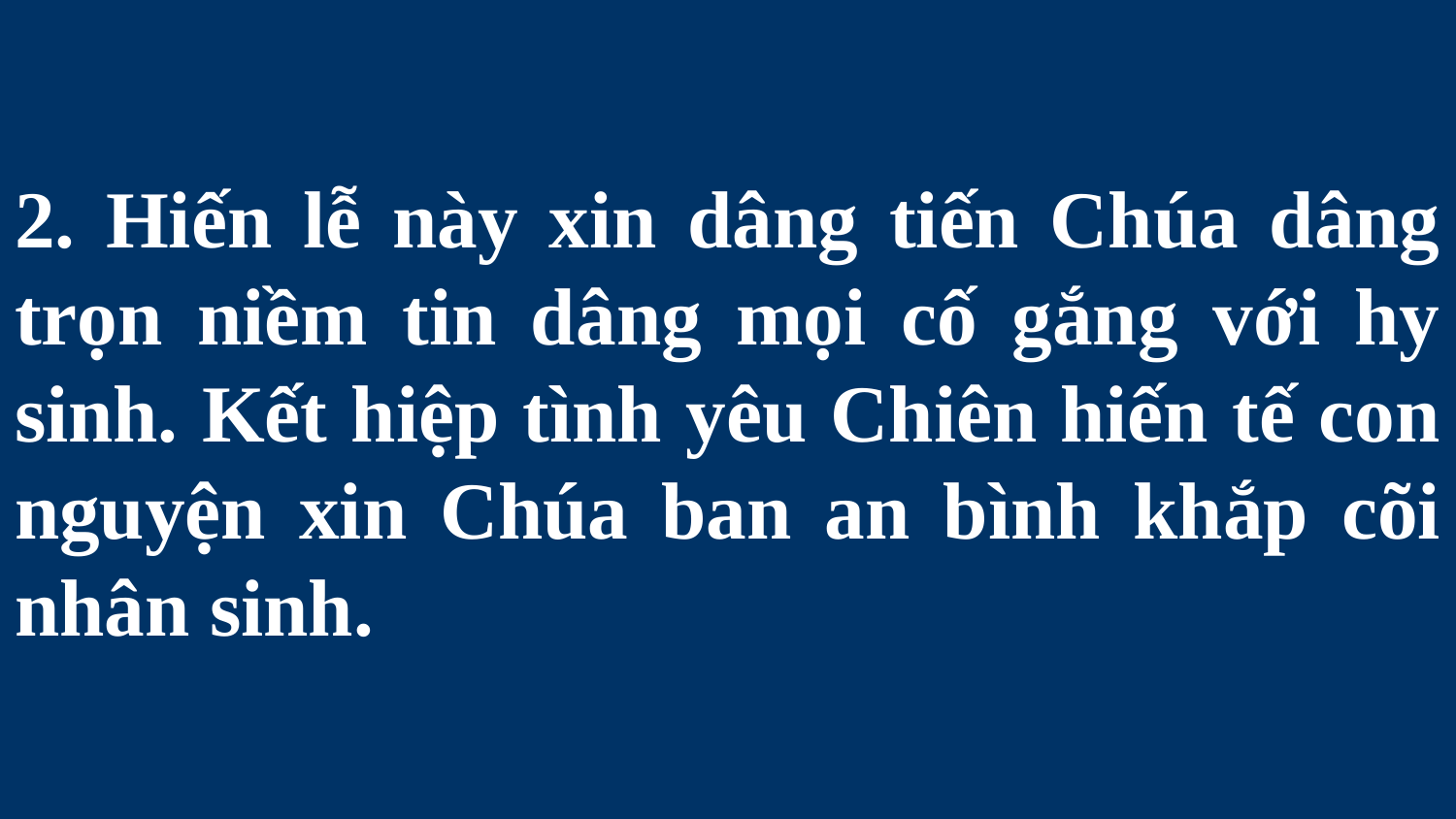

# 2. Hiến lễ này xin dâng tiến Chúa dâng trọn niềm tin dâng mọi cố gắng với hy sinh. Kết hiệp tình yêu Chiên hiến tế con nguyện xin Chúa ban an bình khắp cõi nhân sinh.